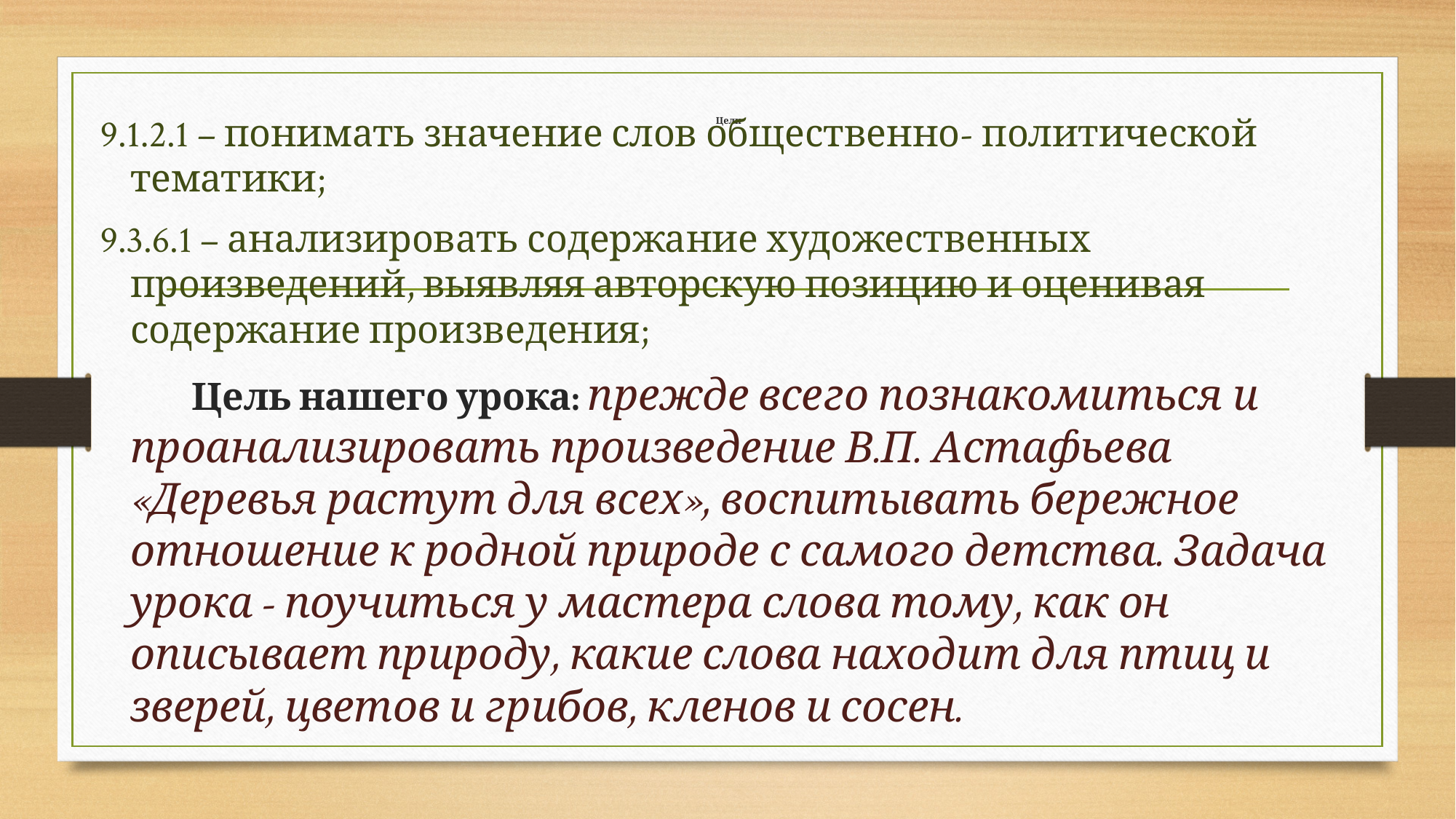

9.1.2.1 – понимать значение слов общественно- политической тематики;
9.3.6.1 – анализировать содержание художественных произведений, выявляя авторскую позицию и оценивая содержание произведения;
            Цель нашего урока: прежде всего познакомиться и проанализировать произведение В.П. Астафьева «Деревья растут для всех», воспитывать бережное отношение к родной природе с самого детства. Задача урока - поучиться у мастера слова тому, как он описывает природу, какие слова находит для птиц и зверей, цветов и грибов, кленов и сосен.

# Цели